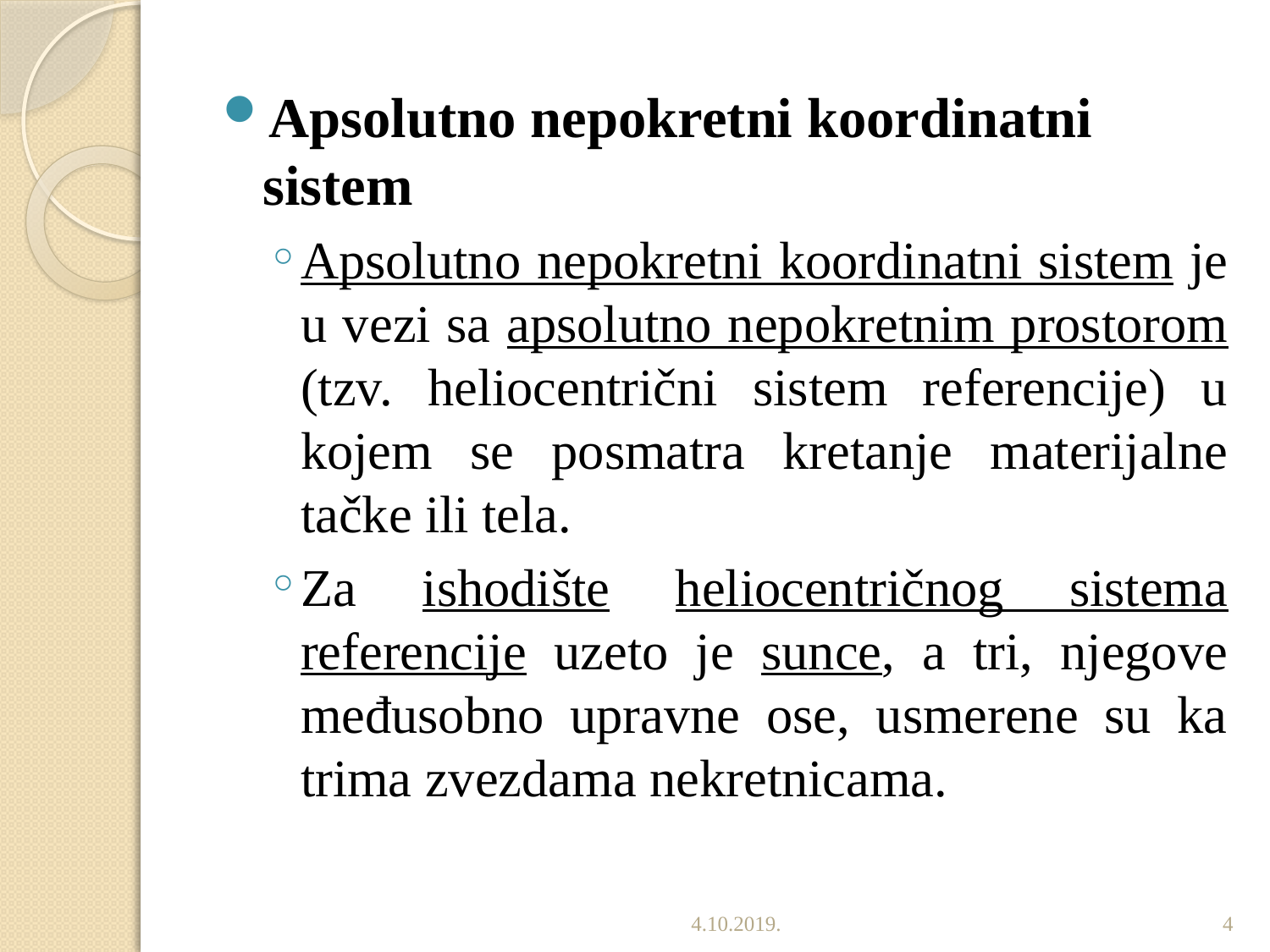

Apsolutno nepokretni koordinatni sistem
Apsolutno nepokretni koordinatni sistem je u vezi sa apsolutno nepokretnim prostorom (tzv. heliocentrični sistem referencije) u kojem se posmatra kretanje materijalne tačke ili tela.
Za ishodište heliocentričnog sistema referencije uzeto je sunce, a tri, njegove međusobno upravne ose, usmerene su ka trima zvezdama nekretnicama.
4.10.2019.
4